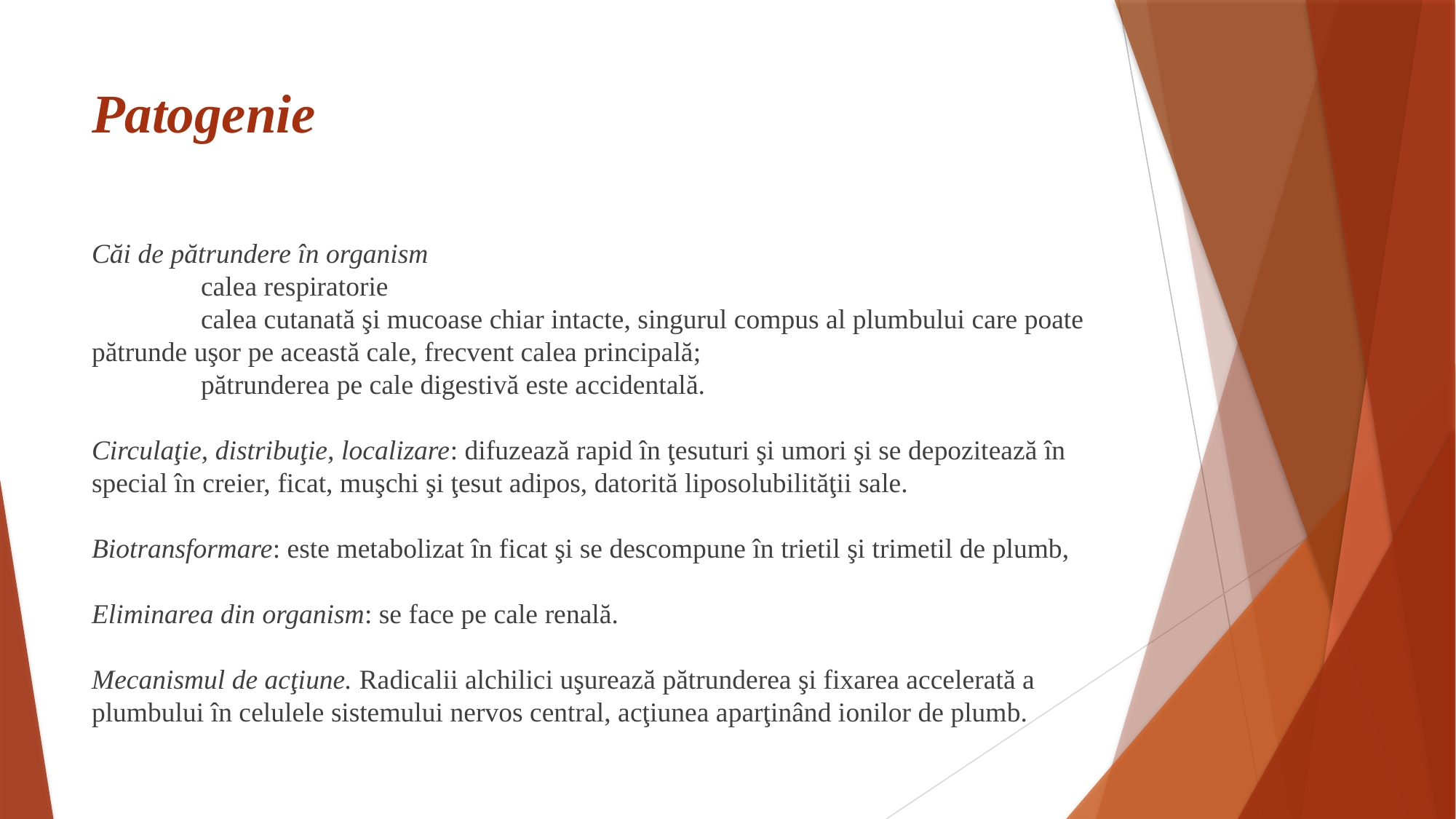

# Patogenie
Căi de pătrundere în organism
	calea respiratorie
	calea cutanată şi mucoase chiar intacte, singurul compus al plumbului care poate pătrunde uşor pe această cale, frecvent calea principală;
	pătrunderea pe cale digestivă este accidentală.

Circulaţie, distribuţie, localizare: difuzează rapid în ţesuturi şi umori şi se depozitează în special în creier, ficat, muşchi şi ţesut adipos, datorită liposolubilităţii sale.

Biotransformare: este metabolizat în ficat şi se descompune în trietil şi trimetil de plumb,

Eliminarea din organism: se face pe cale renală.

Mecanismul de acţiune. Radicalii alchilici uşurează pătrunderea şi fixarea accelerată a plumbului în celulele sistemului nervos central, acţiunea aparţinând ionilor de plumb.